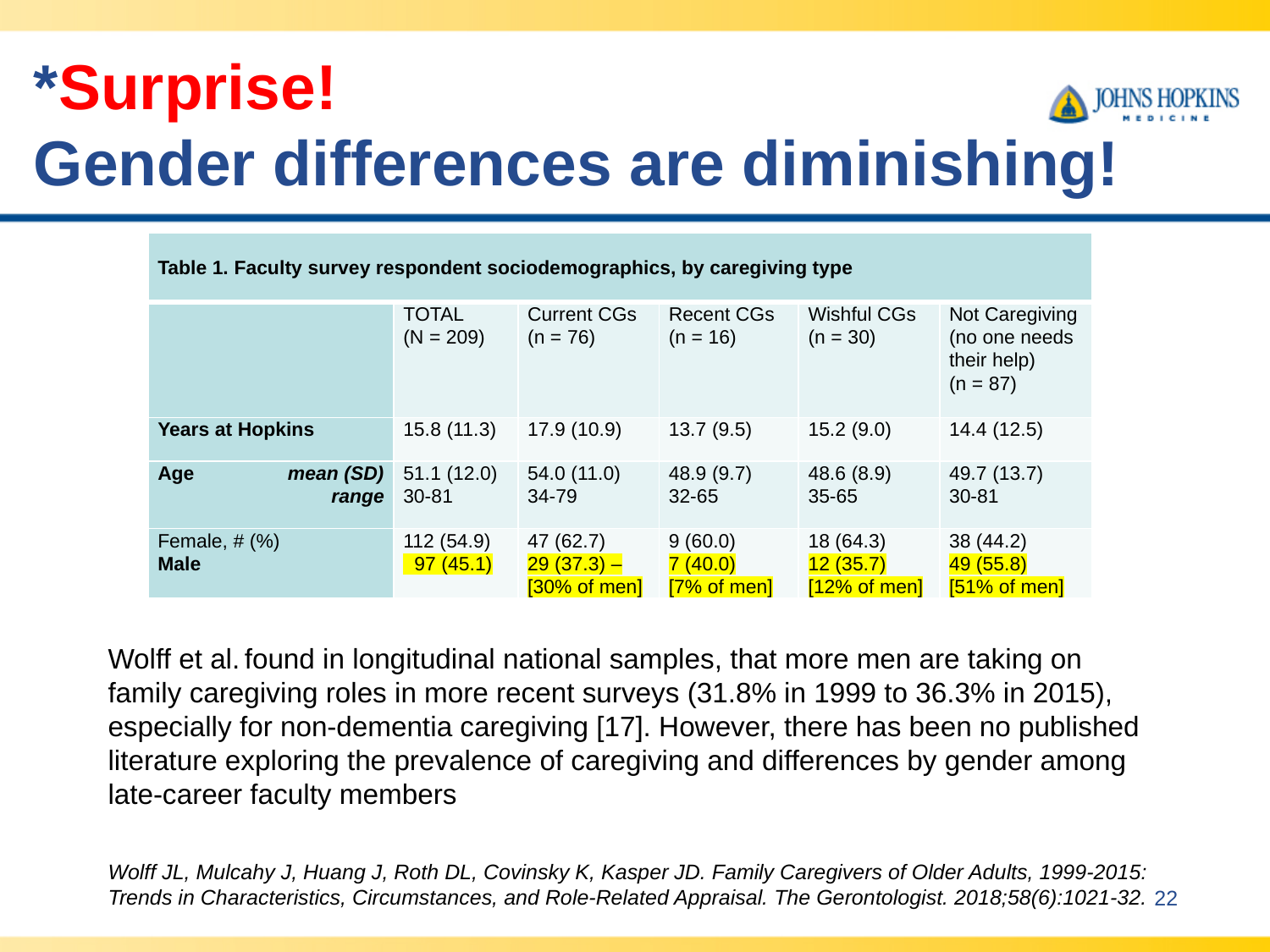

# *Surprise! Gender differences are diminishing!
| Table 1. Faculty survey respondent sociodemographics, by caregiving type |  |  |  |  |  |
| --- | --- | --- | --- | --- | --- |
|  | TOTAL (N = 209) | Current CGs (n = 76) | Recent CGs (n = 16) | Wishful CGs (n = 30) | Not Caregiving (no one needs their help) (n = 87) |
| Years at Hopkins | 15.8 (11.3) | 17.9 (10.9) | 13.7 (9.5) | 15.2 (9.0) | 14.4 (12.5) |
| Age mean (SD) range | 51.1 (12.0) 30-81 | 54.0 (11.0) 34-79 | 48.9 (9.7) 32-65 | 48.6 (8.9) 35-65 | 49.7 (13.7) 30-81 |
| Female, # (%) Male | 112 (54.9) 97 (45.1) | 47 (62.7) 29 (37.3) – [30% of men] | 9 (60.0) 7 (40.0) [7% of men] | 18 (64.3) 12 (35.7) [12% of men] | 38 (44.2) 49 (55.8) [51% of men] |
Wolff et al. found in longitudinal national samples, that more men are taking on family caregiving roles in more recent surveys (31.8% in 1999 to 36.3% in 2015), especially for non-dementia caregiving [17]. However, there has been no published literature exploring the prevalence of caregiving and differences by gender among late-career faculty members

Wolff JL, Mulcahy J, Huang J, Roth DL, Covinsky K, Kasper JD. Family Caregivers of Older Adults, 1999-2015: Trends in Characteristics, Circumstances, and Role-Related Appraisal. The Gerontologist. 2018;58(6):1021-32.

22